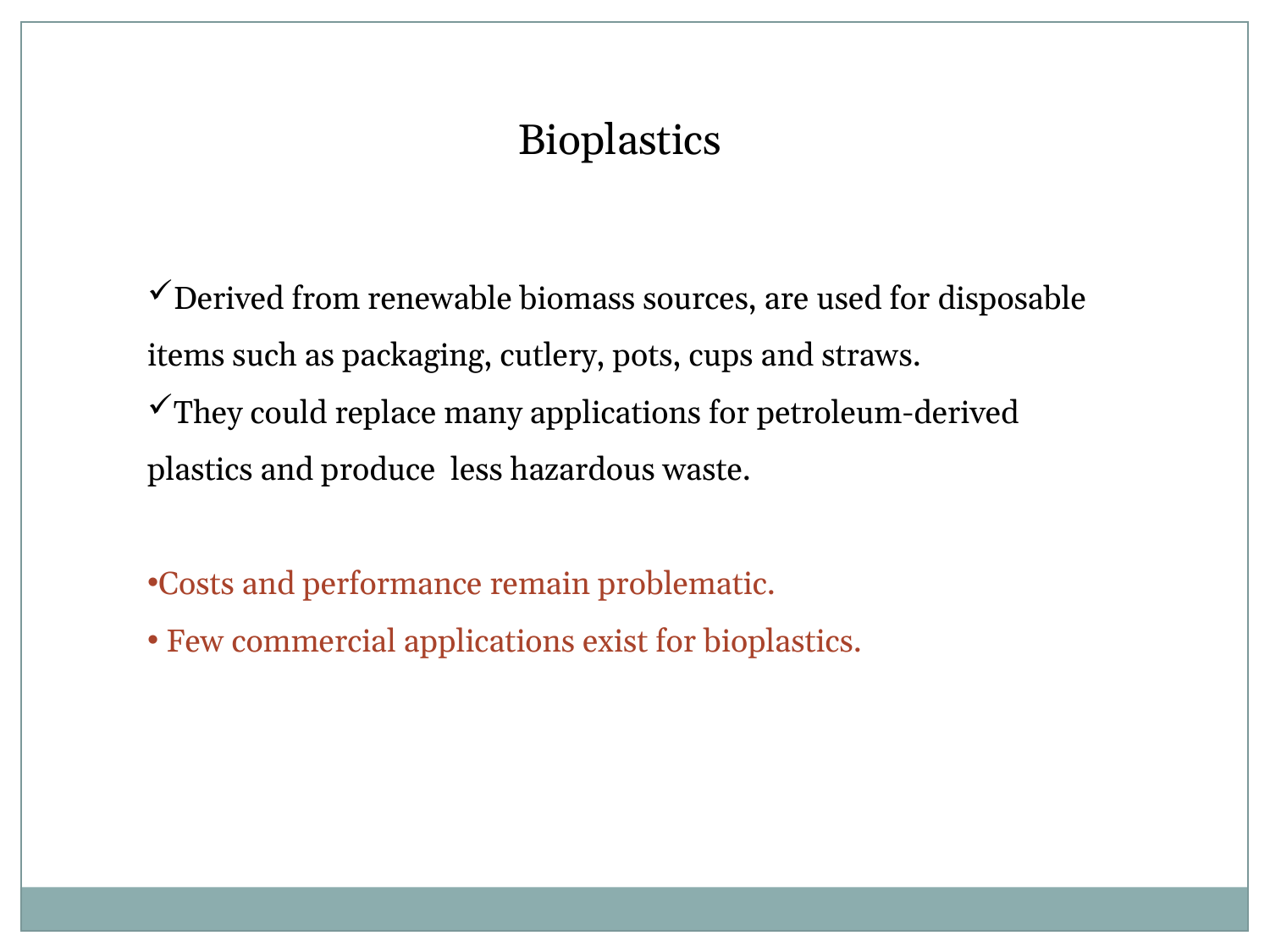

Bioplastics

Derived from renewable biomass sources, are used for disposable items such as packaging, cutlery, pots, cups and straws.
They could replace many applications for petroleum-derived plastics and produce  less hazardous waste.

Costs and performance remain problematic.
 Few commercial applications exist for bioplastics.